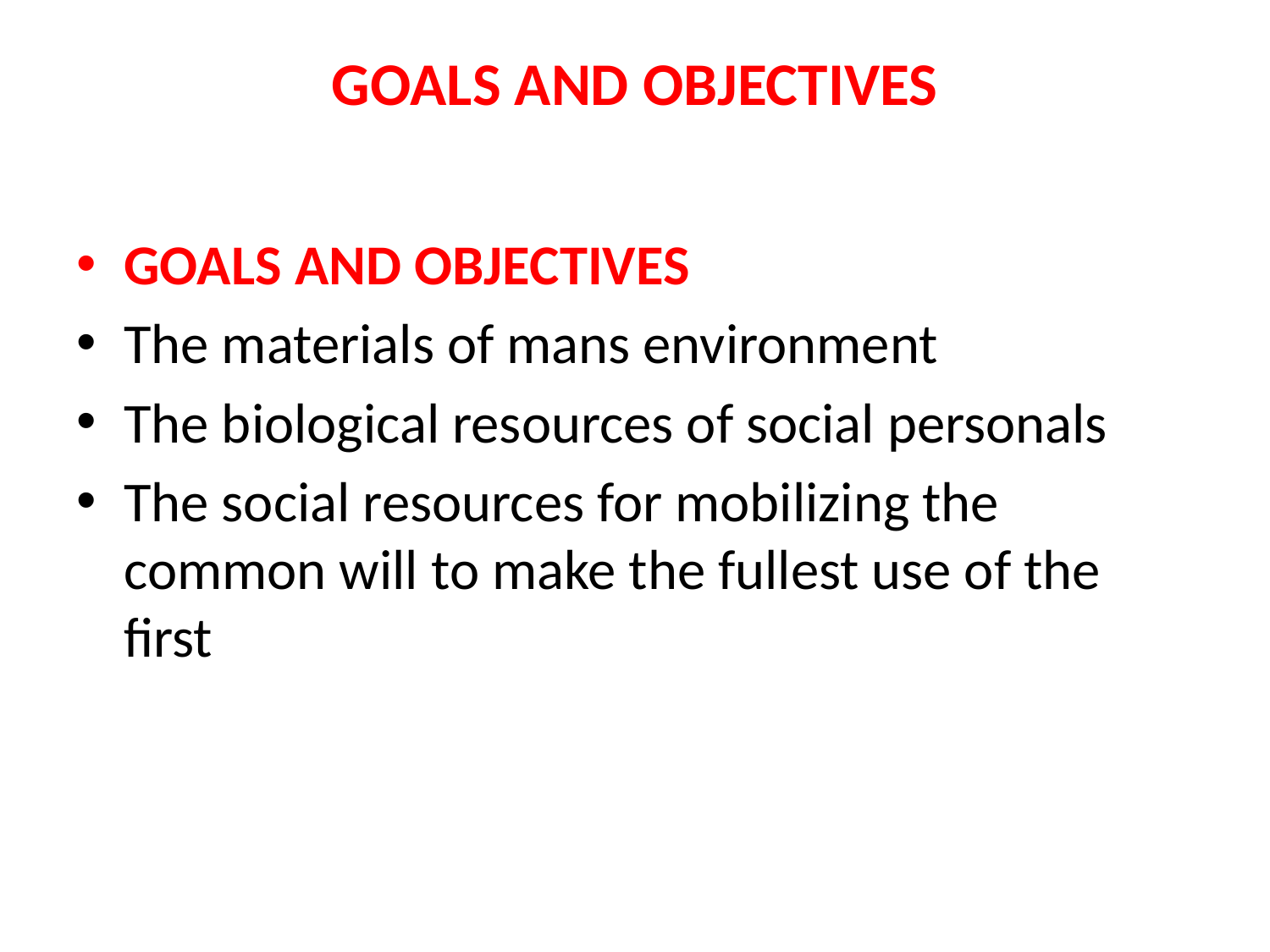

# GOALS AND OBJECTIVES
GOALS AND OBJECTIVES
The materials of mans environment
The biological resources of social personals
The social resources for mobilizing the common will to make the fullest use of the first